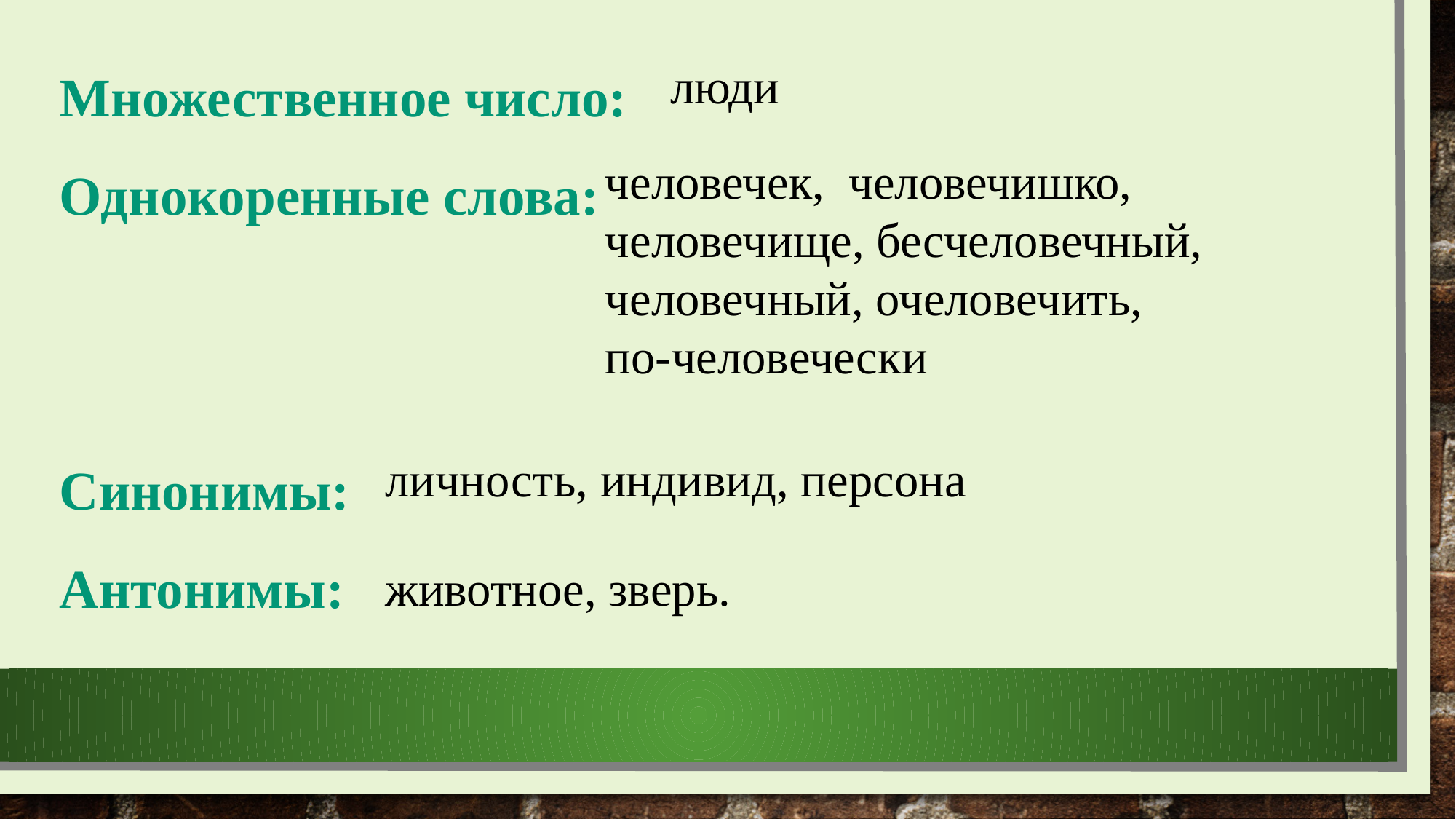

Множественное число:
Однокоренные слова:

Синонимы:
Антонимы:
люди
человечек,  человечишко, человечище, бесчеловечный, человечный, очеловечить,
по-человечески
личность, индивид, персона
животное, зверь.